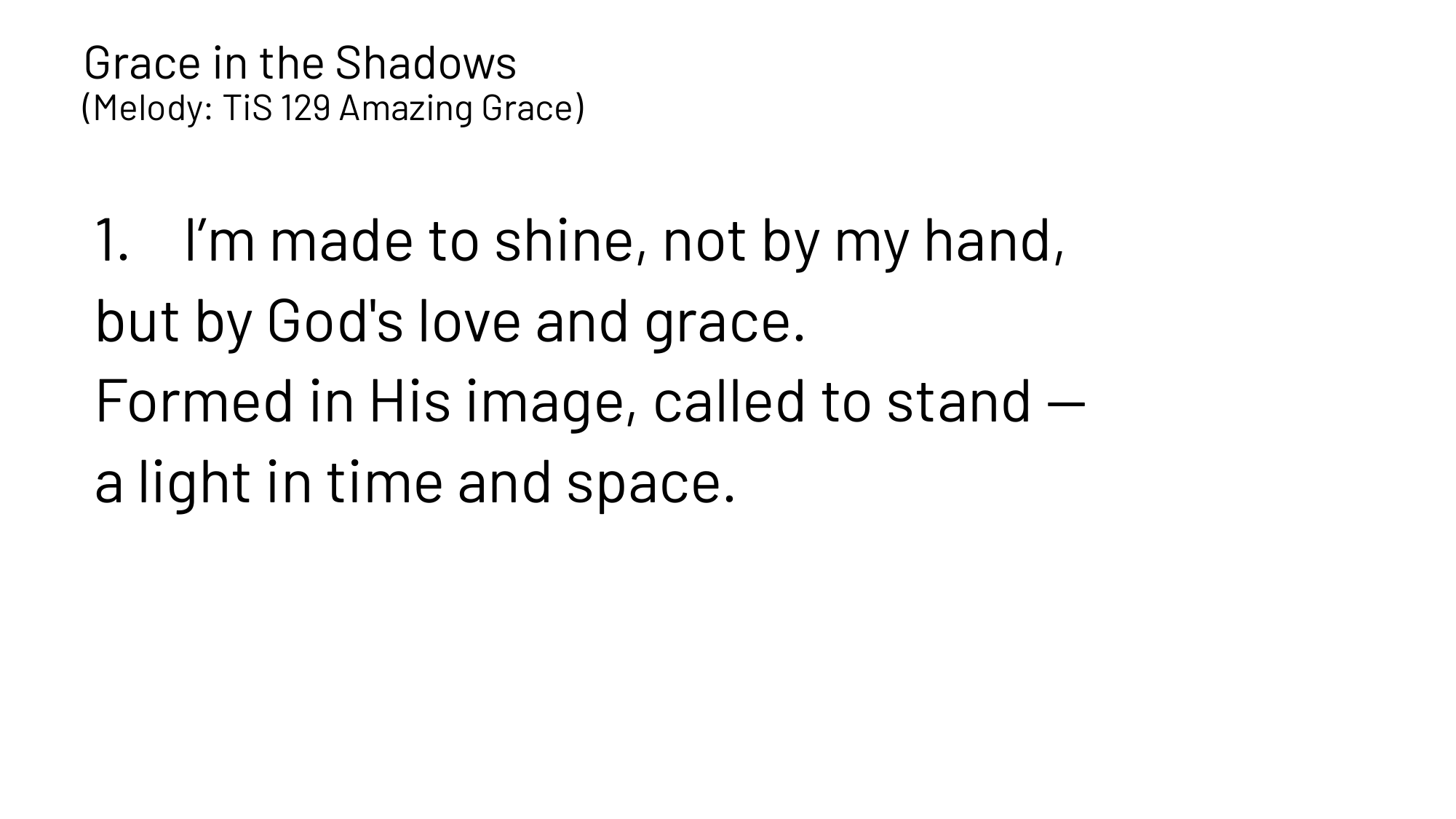

# Grace in the Shadows (Melody: TiS 129 Amazing Grace)
I’m made to shine, not by my hand,
but by God's love and grace.
Formed in His image, called to stand —
a light in time and space.